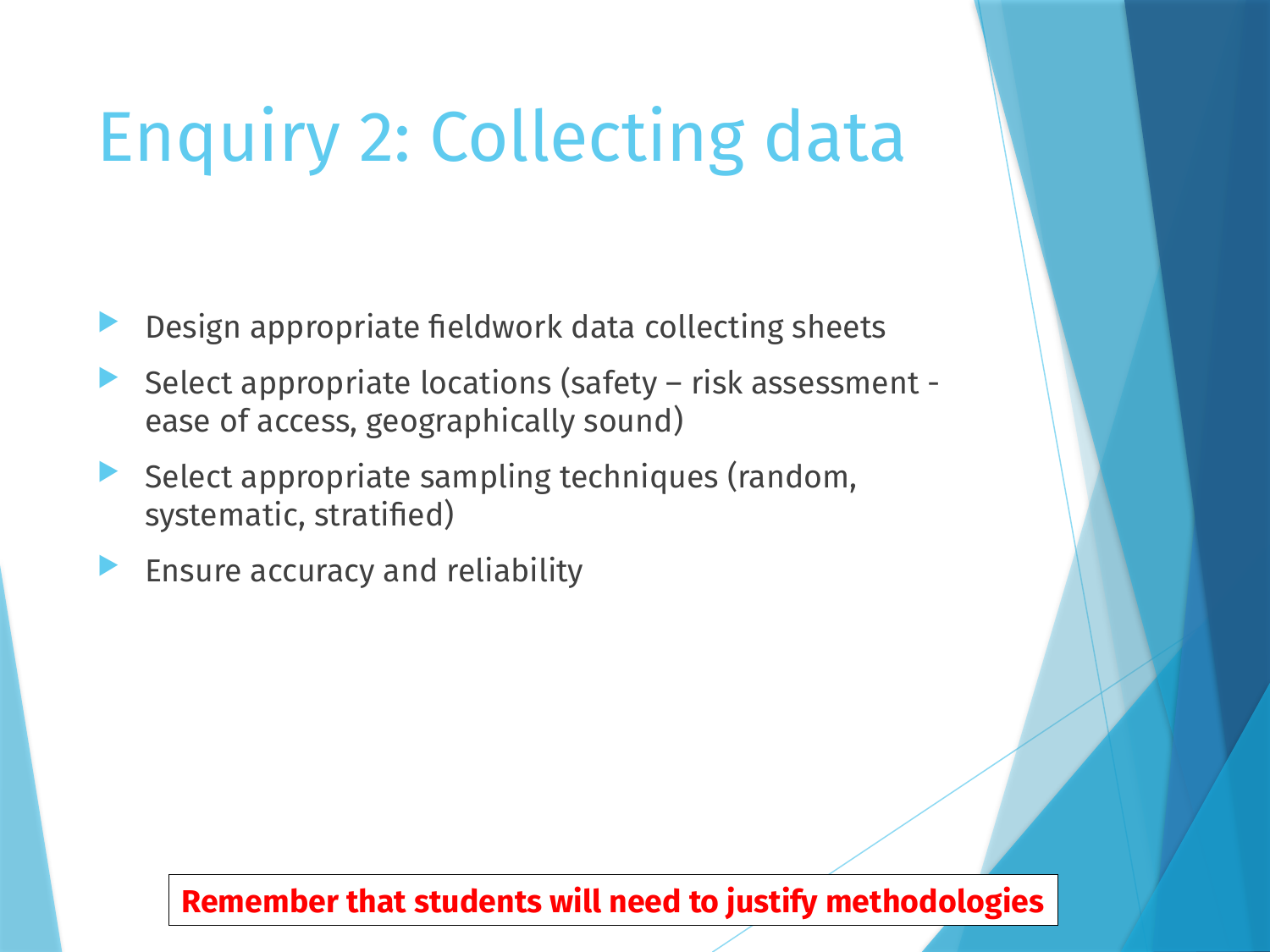

# Enquiry 2: Collecting data
Design appropriate fieldwork data collecting sheets
Select appropriate locations (safety – risk assessment - ease of access, geographically sound)
Select appropriate sampling techniques (random, systematic, stratified)
Ensure accuracy and reliability
Remember that students will need to justify methodologies